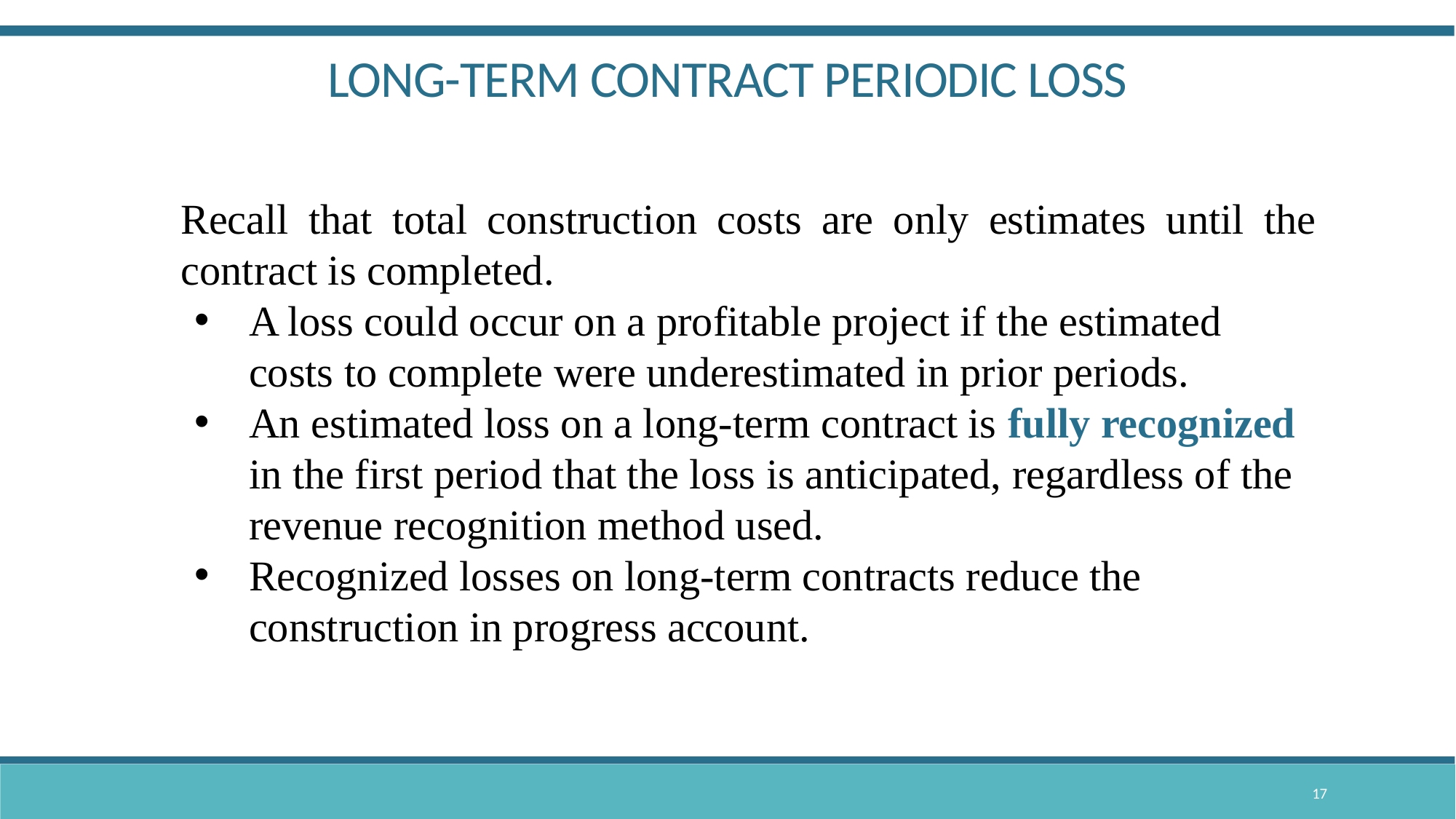

LONG-TERM CONTRACT PERIODIC LOSS
Recall that total construction costs are only estimates until the contract is completed.
A loss could occur on a profitable project if the estimated costs to complete were underestimated in prior periods.
An estimated loss on a long-term contract is fully recognized in the first period that the loss is anticipated, regardless of the revenue recognition method used.
Recognized losses on long-term contracts reduce the construction in progress account.
17